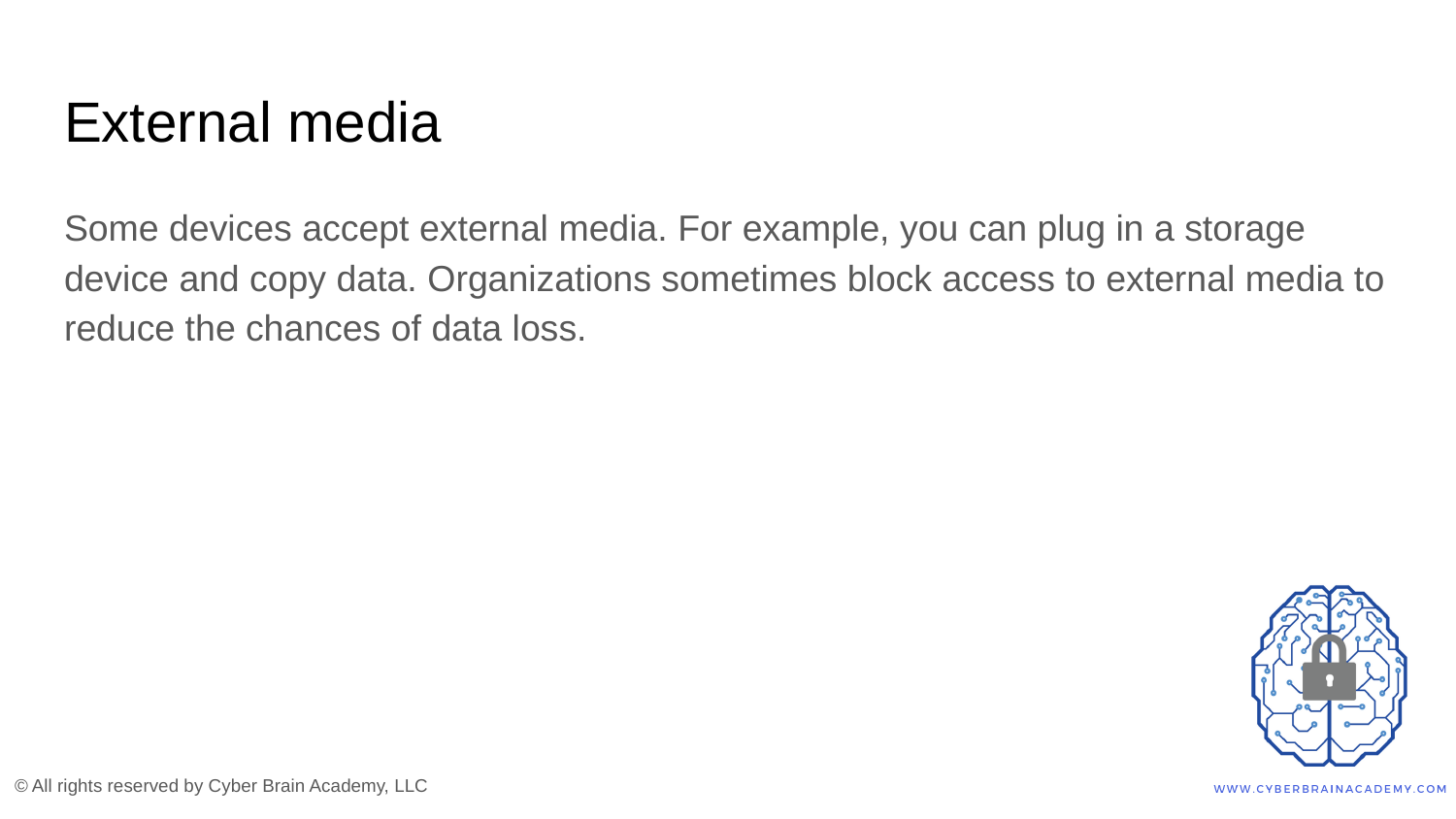

# External media

Some devices accept external media. For example, you can plug in a storage device and copy data. Organizations sometimes block access to external media to reduce the chances of data loss.